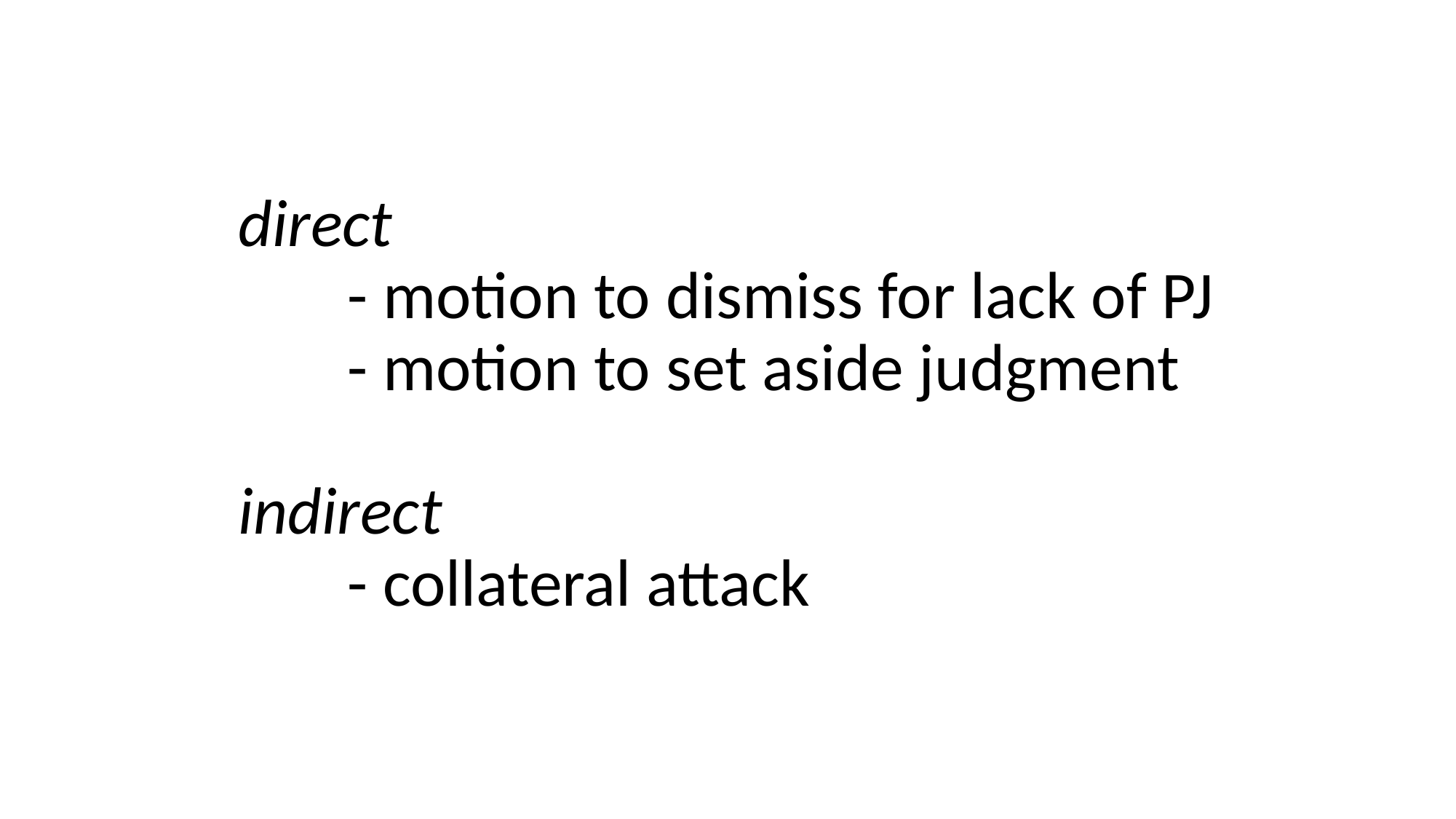

# direct - motion to dismiss for lack of PJ - motion to set aside judgment indirect - collateral attack